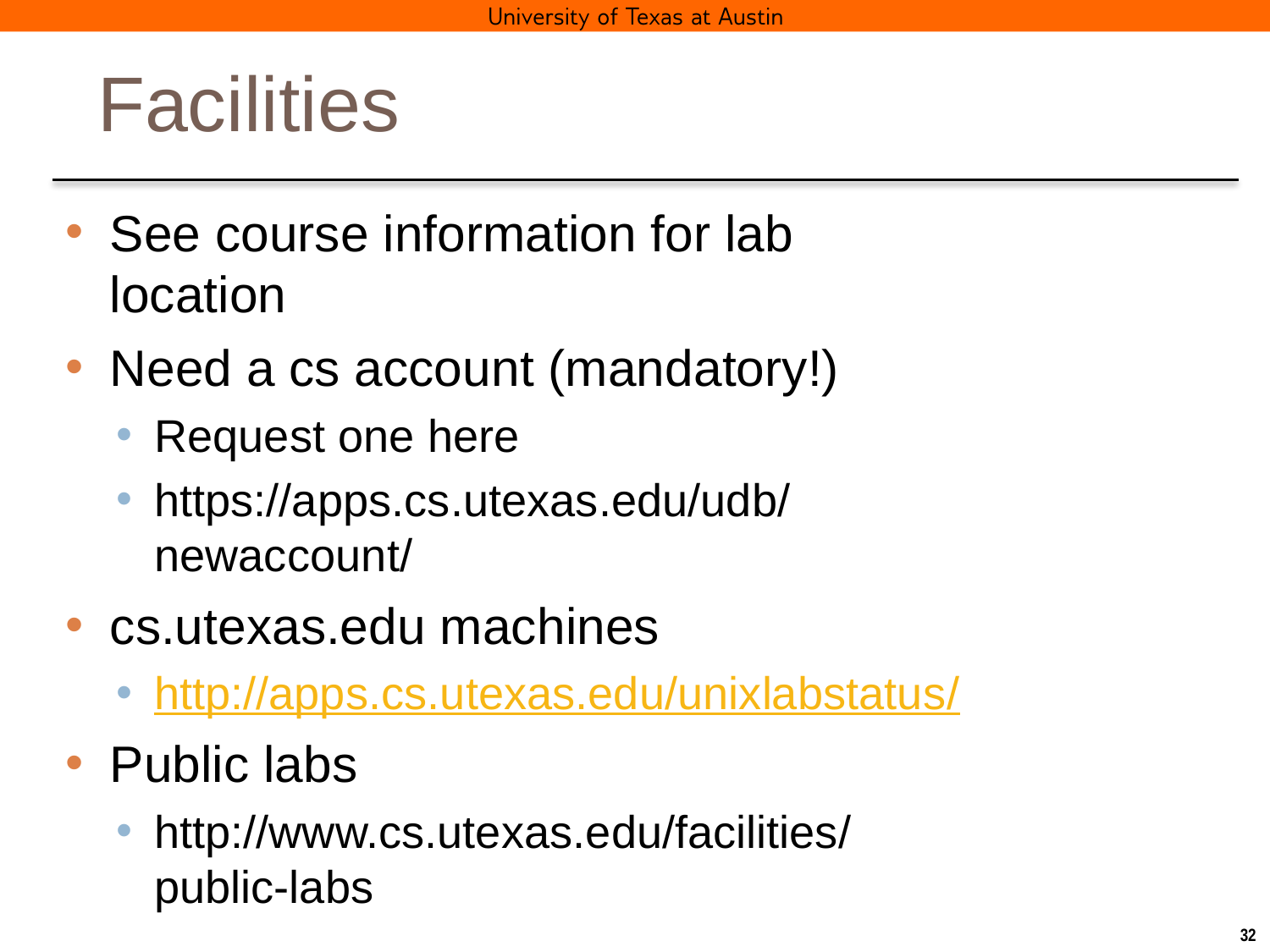

# Facilities
See course information for lab location
Need a cs account (mandatory!)
Request one here
https://apps.cs.utexas.edu/udb/newaccount/
cs.utexas.edu machines
http://apps.cs.utexas.edu/unixlabstatus/
Public labs
http://www.cs.utexas.edu/facilities/public-labs